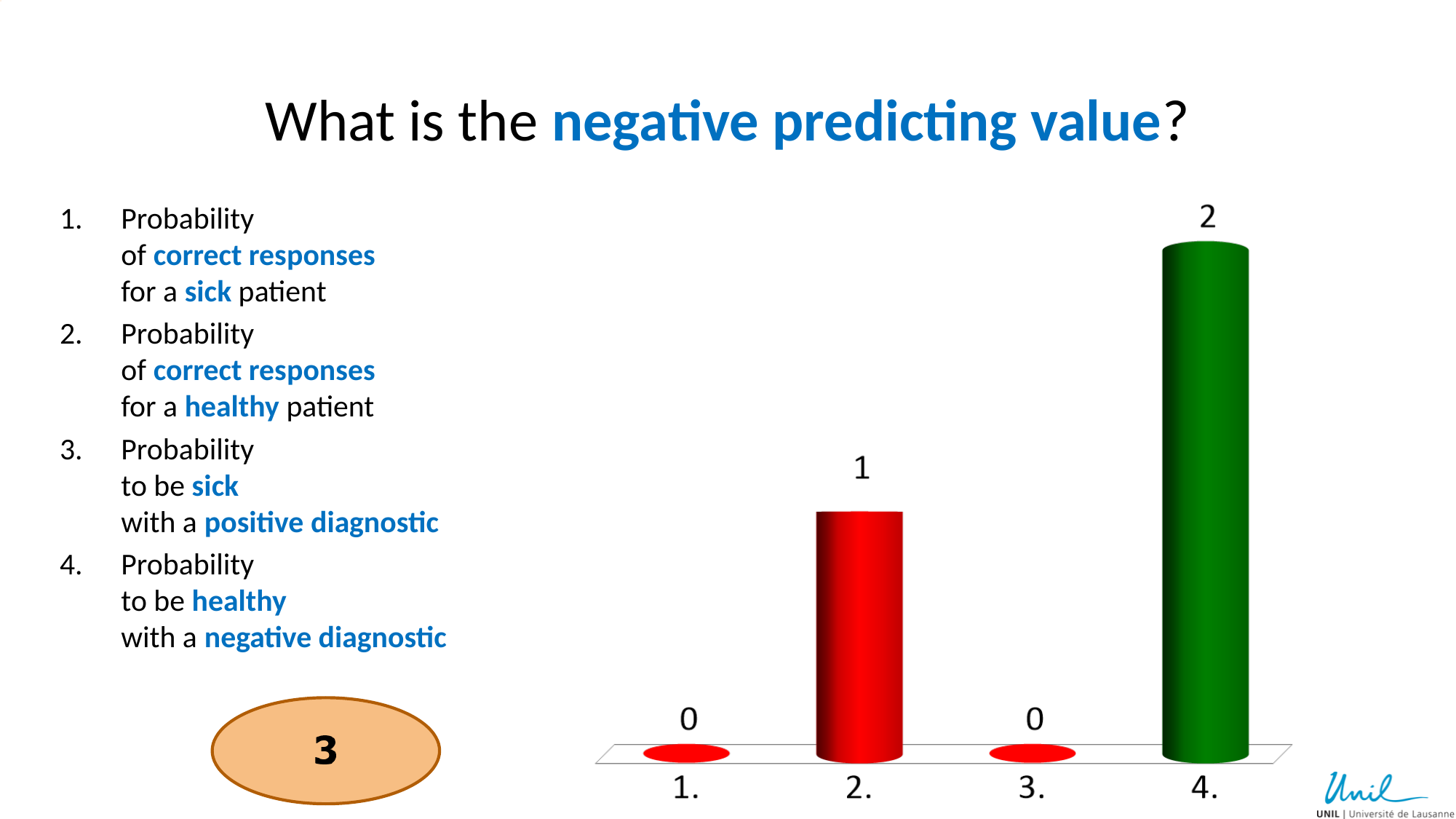

# What is the negative predicting value?
Probability
of correct responses
for a sick patient
Probability
of correct responses
for a healthy patient
Probability
to be sick
with a positive diagnostic
Probability
to be healthy
with a negative diagnostic